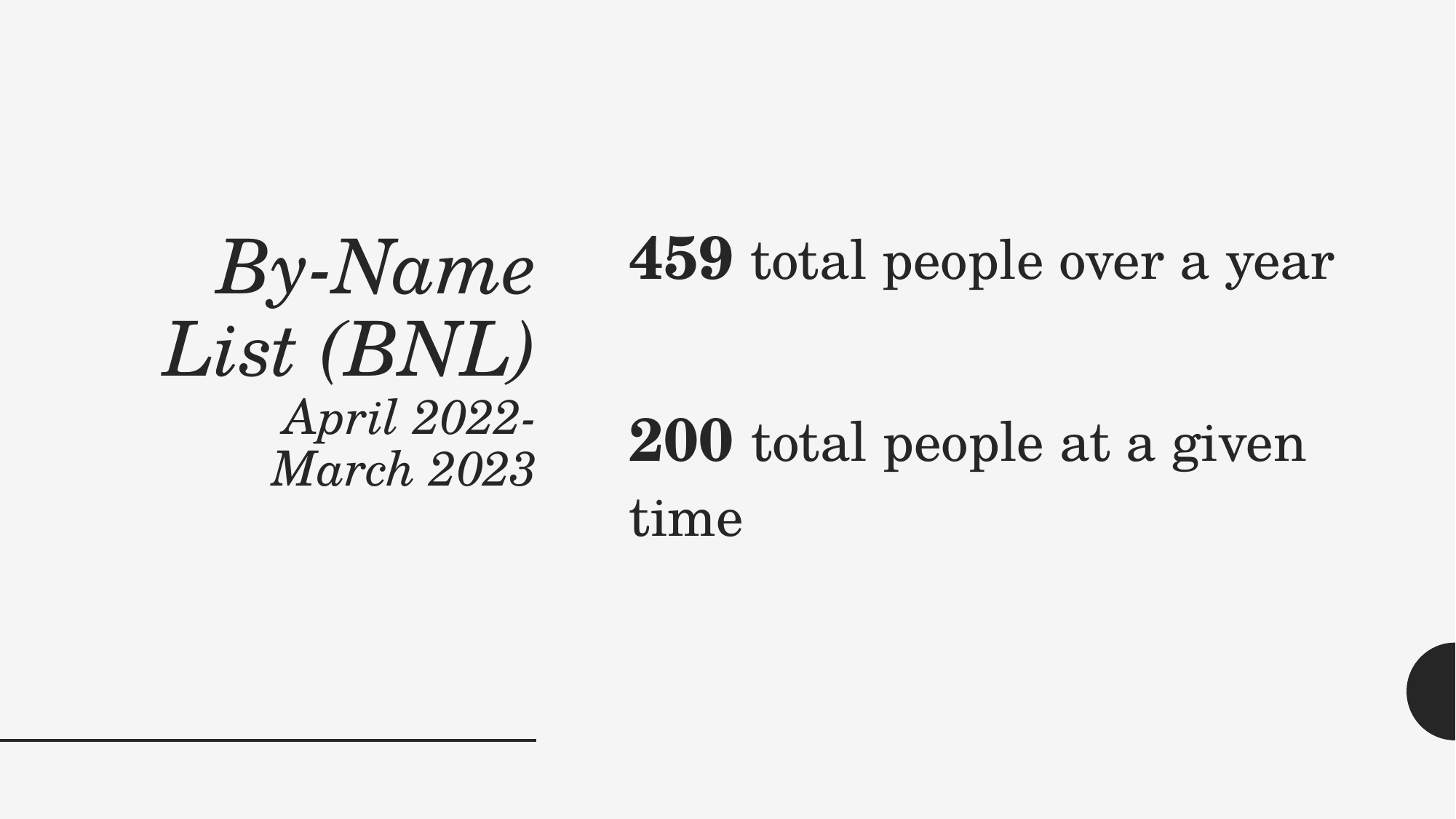

# By-Name List (BNL) April 2022- March 2023
459 total people over a year

200 total people at a given time